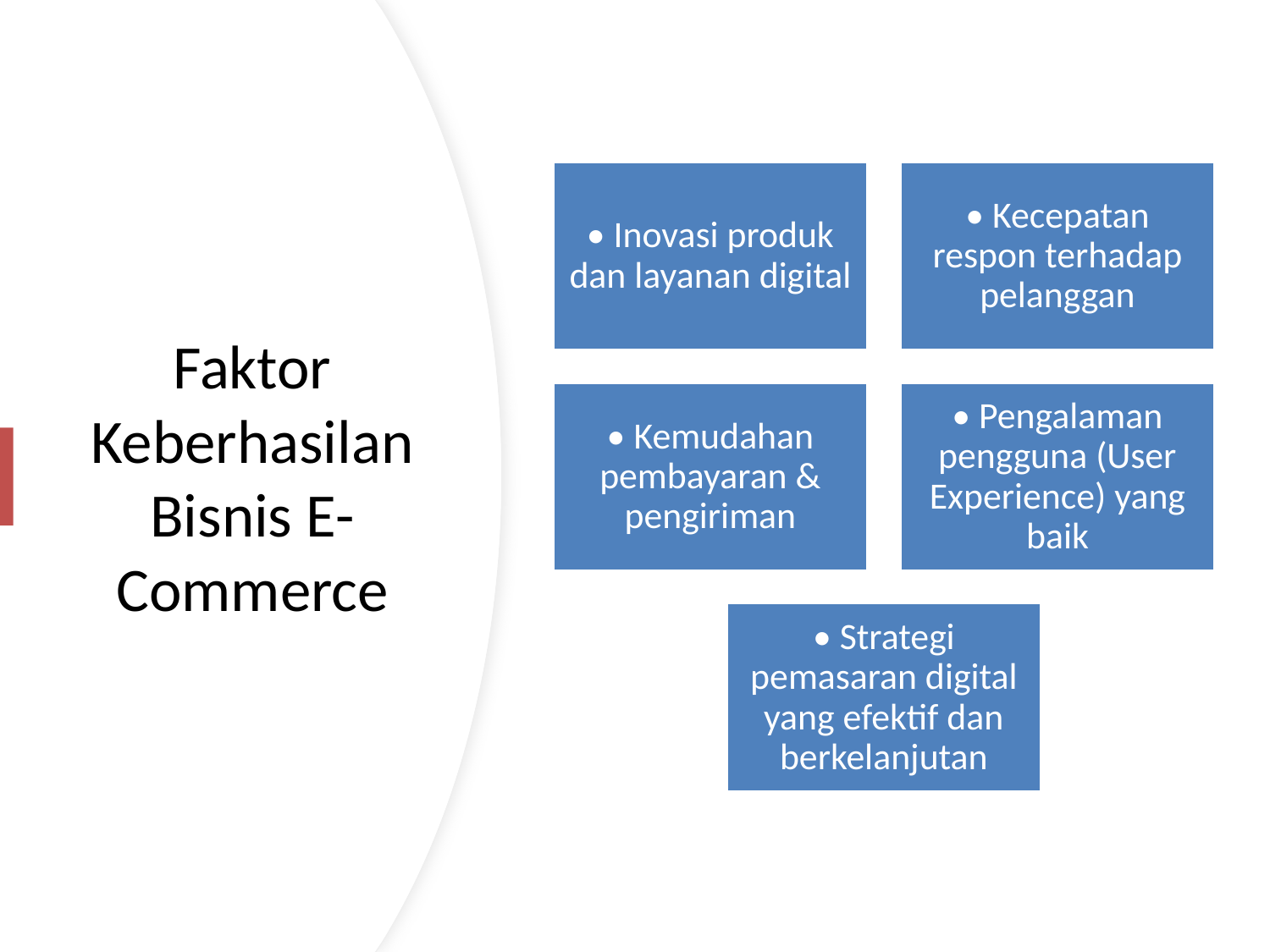

• Inovasi produk dan layanan digital
• Kecepatan respon terhadap pelanggan
• Kemudahan pembayaran & pengiriman
• Pengalaman pengguna (User Experience) yang baik
• Strategi pemasaran digital yang efektif dan berkelanjutan
# Faktor Keberhasilan Bisnis E-Commerce